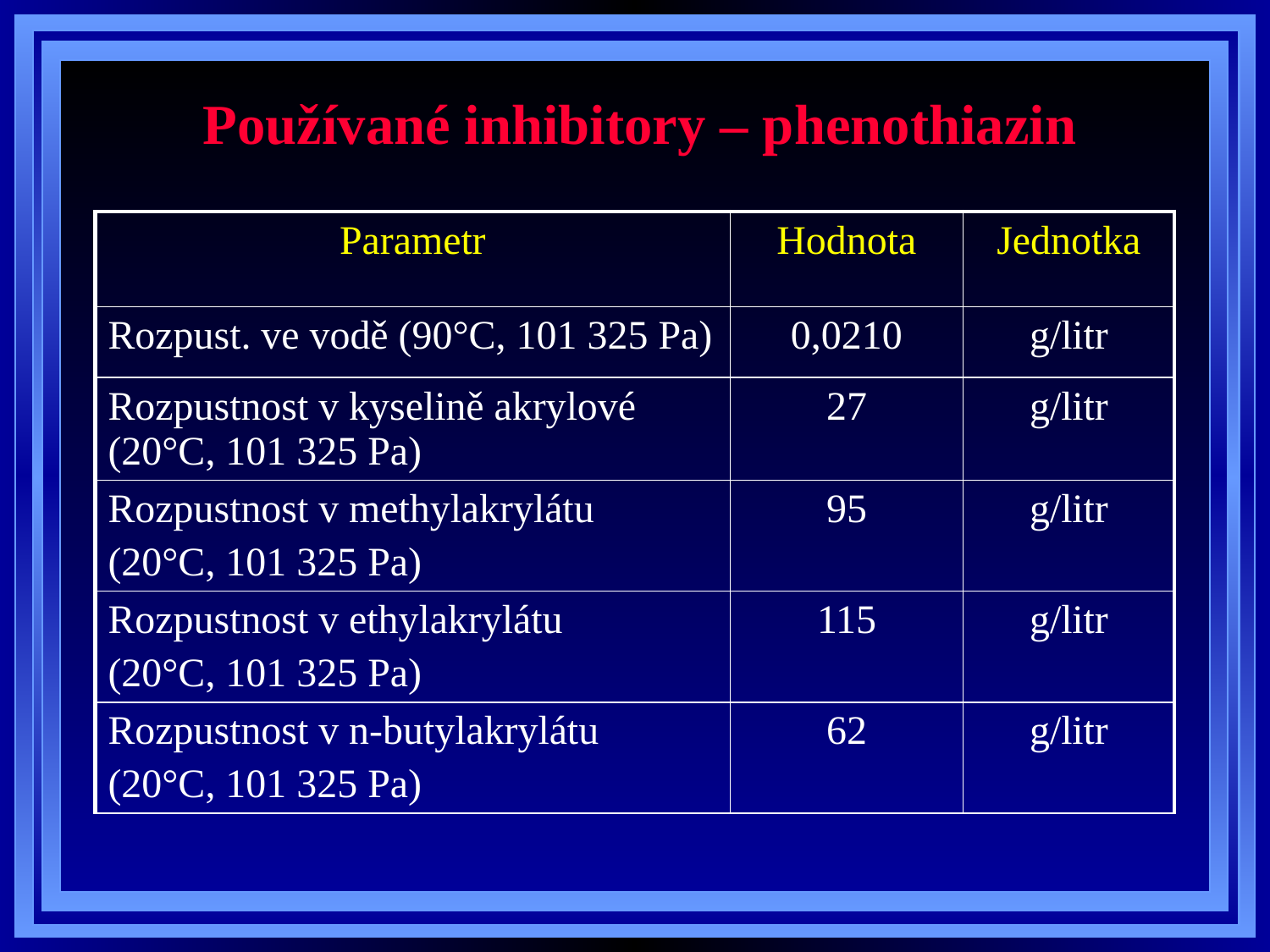

# Používané inhibitory – phenothiazin
| Parametr | Hodnota | Jednotka |
| --- | --- | --- |
| Rozpust. ve vodě (90°C, 101 325 Pa) | 0,0210 | g/litr |
| Rozpustnost v kyselině akrylové (20°C, 101 325 Pa) | 27 | g/litr |
| Rozpustnost v methylakrylátu (20°C, 101 325 Pa) | 95 | g/litr |
| Rozpustnost v ethylakrylátu (20°C, 101 325 Pa) | 115 | g/litr |
| Rozpustnost v n-butylakrylátu (20°C, 101 325 Pa) | 62 | g/litr |